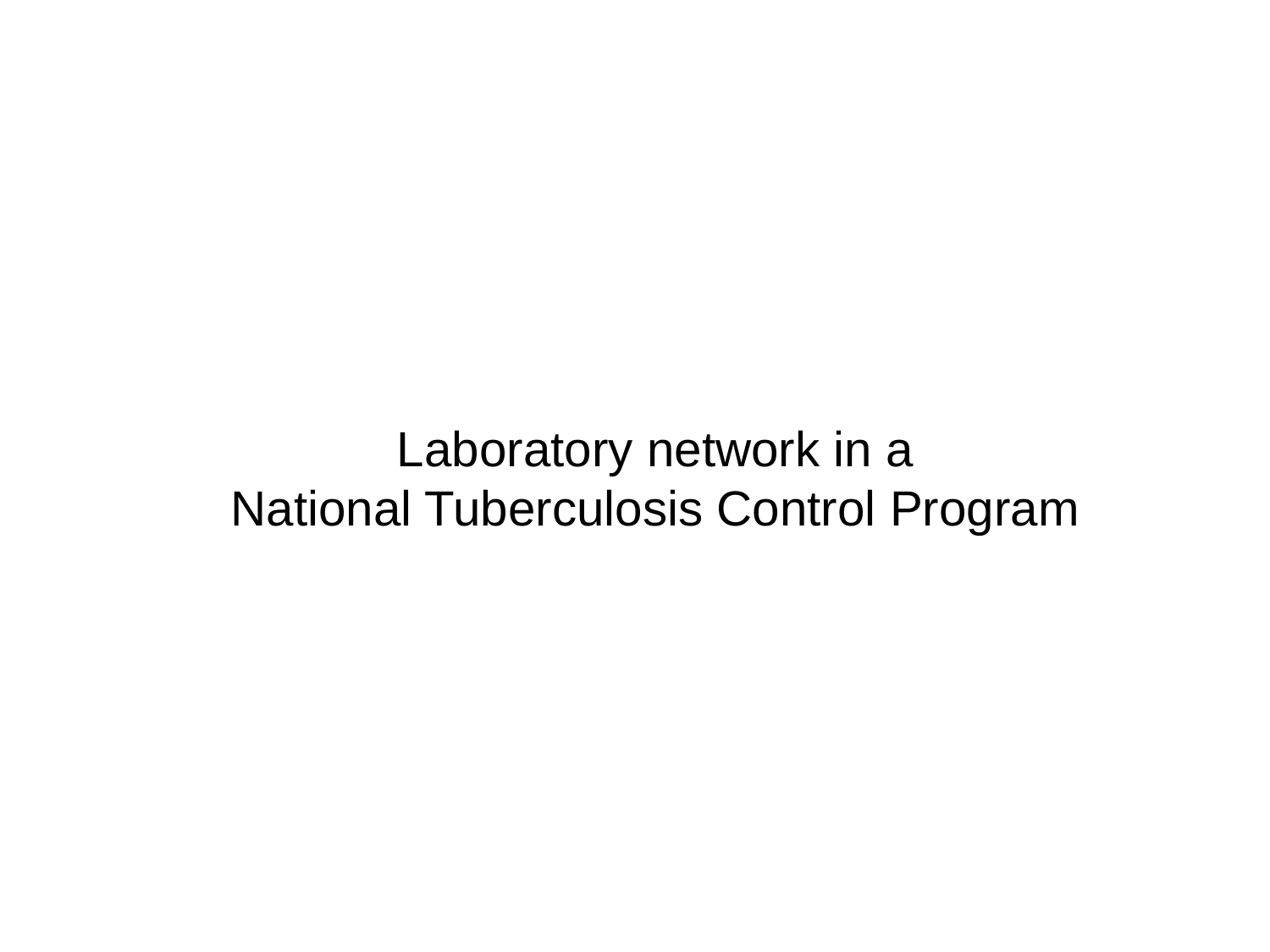

Laboratory network in a
National Tuberculosis Control Program